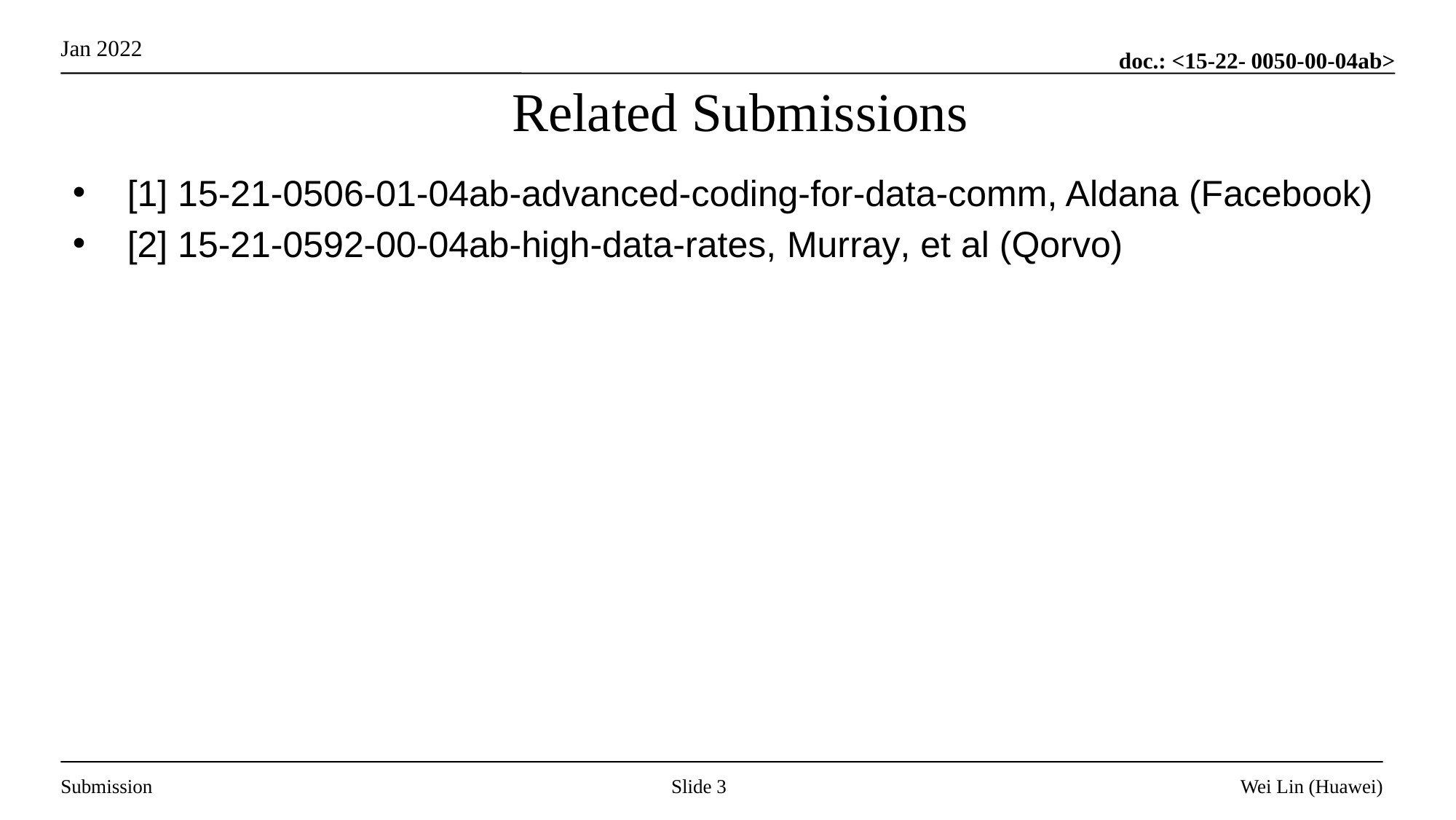

# Related Submissions
[1] 15-21-0506-01-04ab-advanced-coding-for-data-comm, Aldana (Facebook)
[2] 15-21-0592-00-04ab-high-data-rates, Murray, et al (Qorvo)